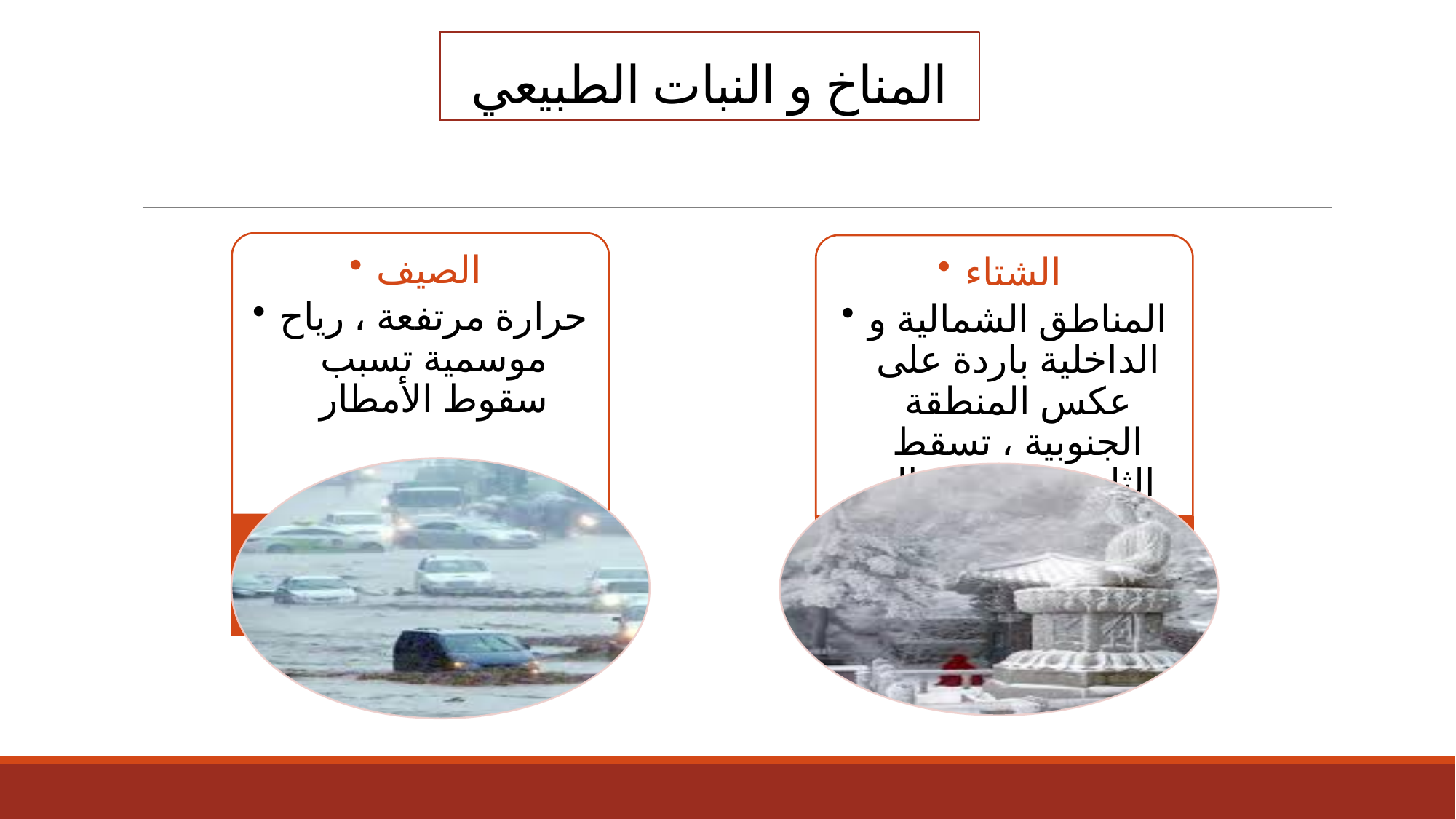

# المناخ و النبات الطبيعي
الصيف
حرارة مرتفعة ، رياح موسمية تسبب سقوط الأمطار

الشتاء
المناطق الشمالية و الداخلية باردة على عكس المنطقة الجنوبية ، تسقط الثلوج في الشمال